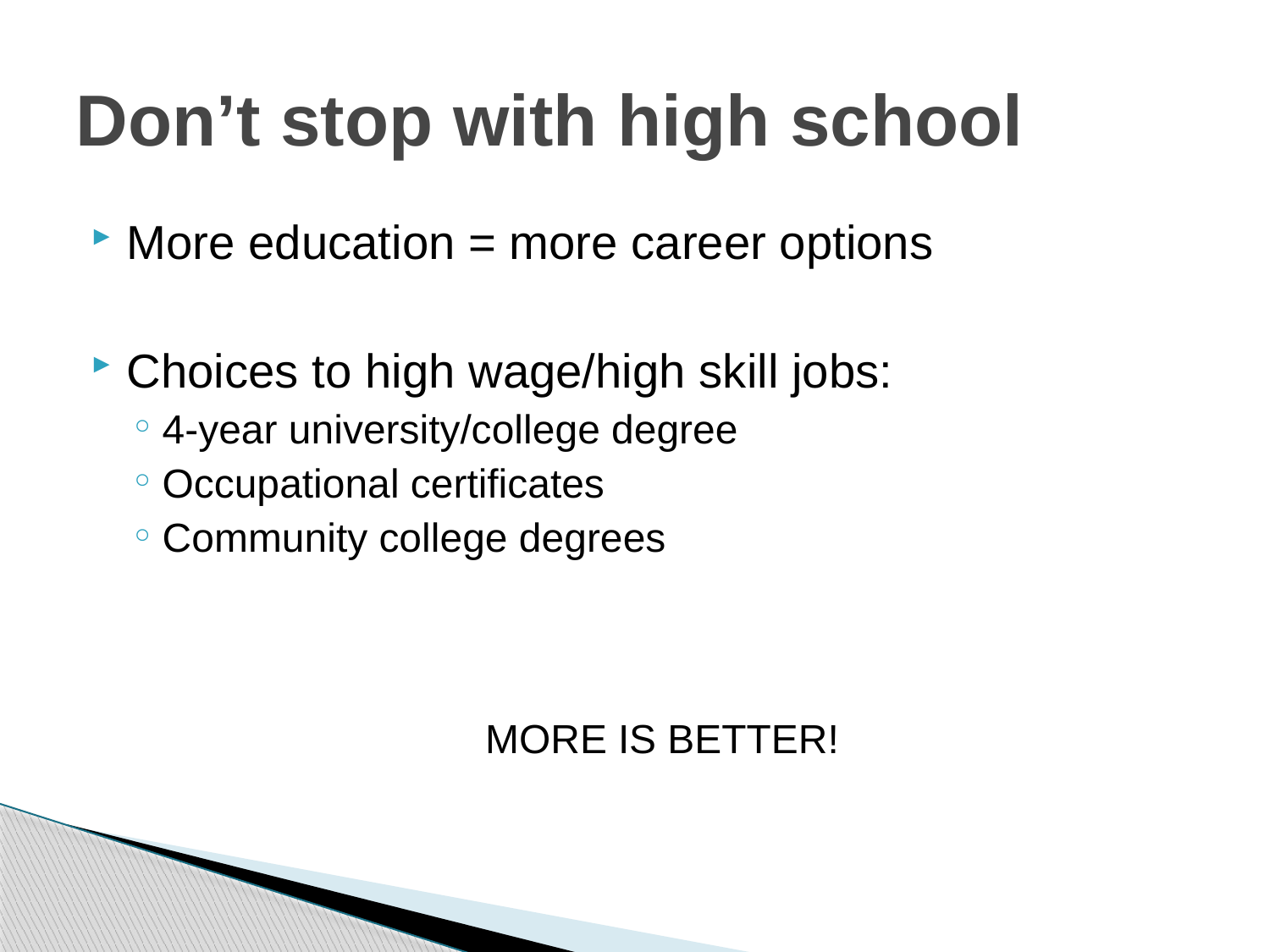

# Don’t stop with high school
More education = more career options

Choices to high wage/high skill jobs:
4-year university/college degree
Occupational certificates
Community college degrees

MORE IS BETTER!